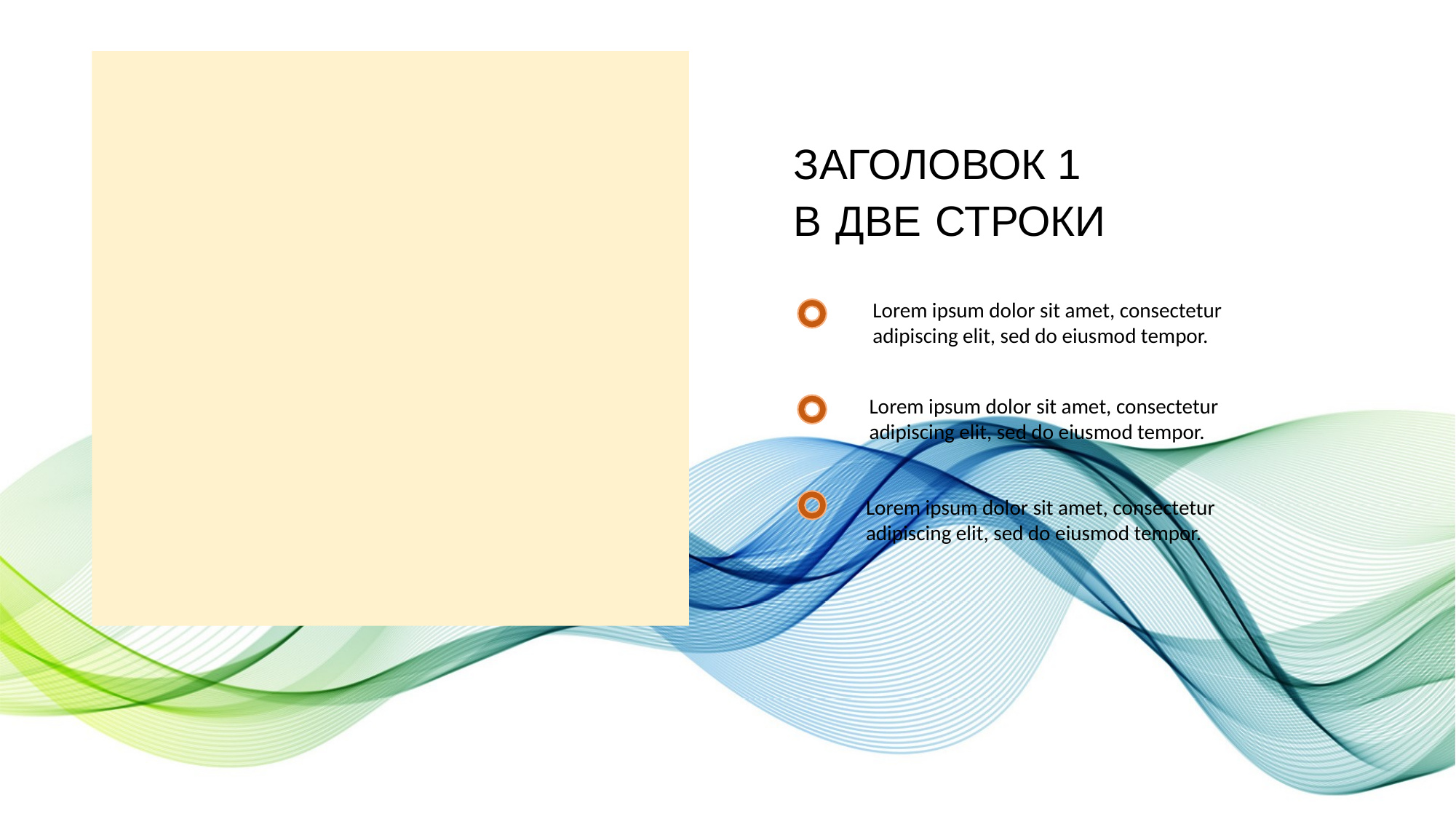

ЗАГОЛОВОК 1
В ДВЕ СТРОКИ
Lorem ipsum dolor sit amet, consectetur
adipiscing elit, sed do eiusmod tempor.

Lorem ipsum dolor sit amet, consectetur
adipiscing elit, sed do eiusmod tempor.

Lorem ipsum dolor sit amet, consectetur
adipiscing elit, sed do eiusmod tempor.